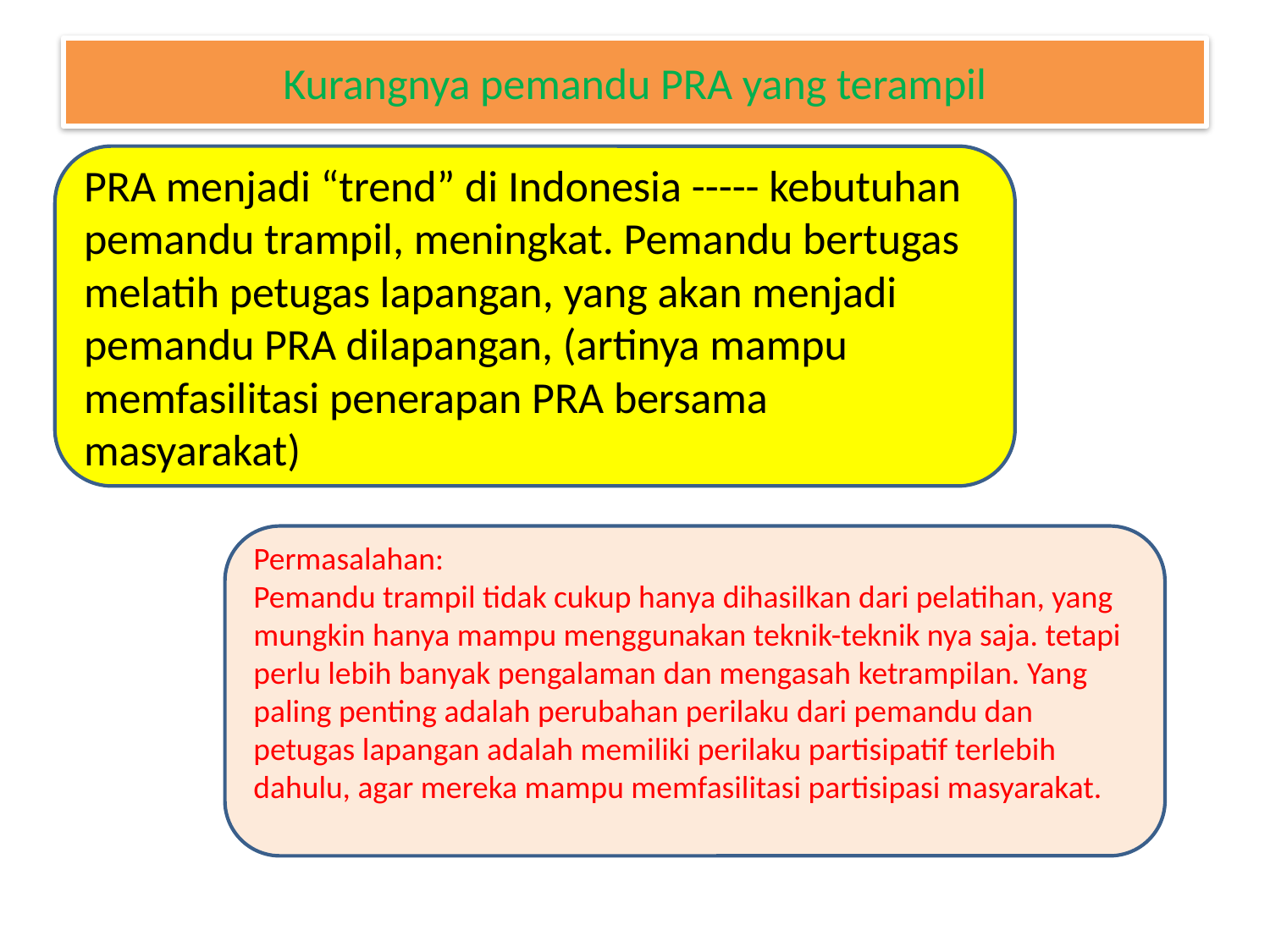

# Kurangnya pemandu PRA yang terampil
PRA menjadi “trend” di Indonesia ----- kebutuhan pemandu trampil, meningkat. Pemandu bertugas melatih petugas lapangan, yang akan menjadi pemandu PRA dilapangan, (artinya mampu memfasilitasi penerapan PRA bersama masyarakat)

Permasalahan:
Pemandu trampil tidak cukup hanya dihasilkan dari pelatihan, yang mungkin hanya mampu menggunakan teknik-teknik nya saja. tetapi perlu lebih banyak pengalaman dan mengasah ketrampilan. Yang paling penting adalah perubahan perilaku dari pemandu dan petugas lapangan adalah memiliki perilaku partisipatif terlebih dahulu, agar mereka mampu memfasilitasi partisipasi masyarakat.